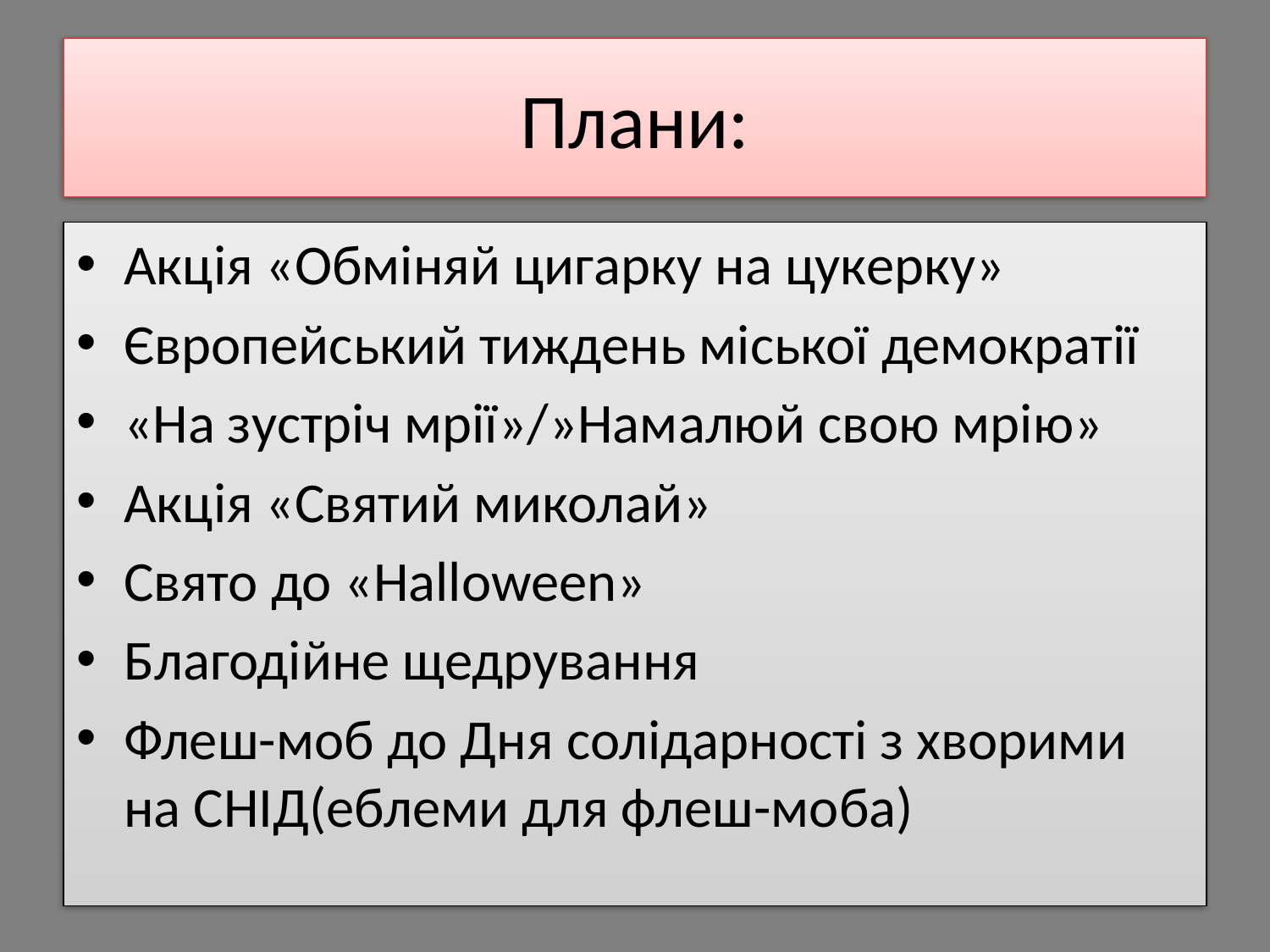

# Плани:
Акція «Обміняй цигарку на цукерку»
Європейський тиждень міської демократії
«На зустріч мрії»/»Намалюй свою мрію»
Акція «Святий миколай»
Свято до «Halloween»
Благодійне щедрування
Флеш-моб до Дня солідарності з хворими на СНІД(еблеми для флеш-моба)